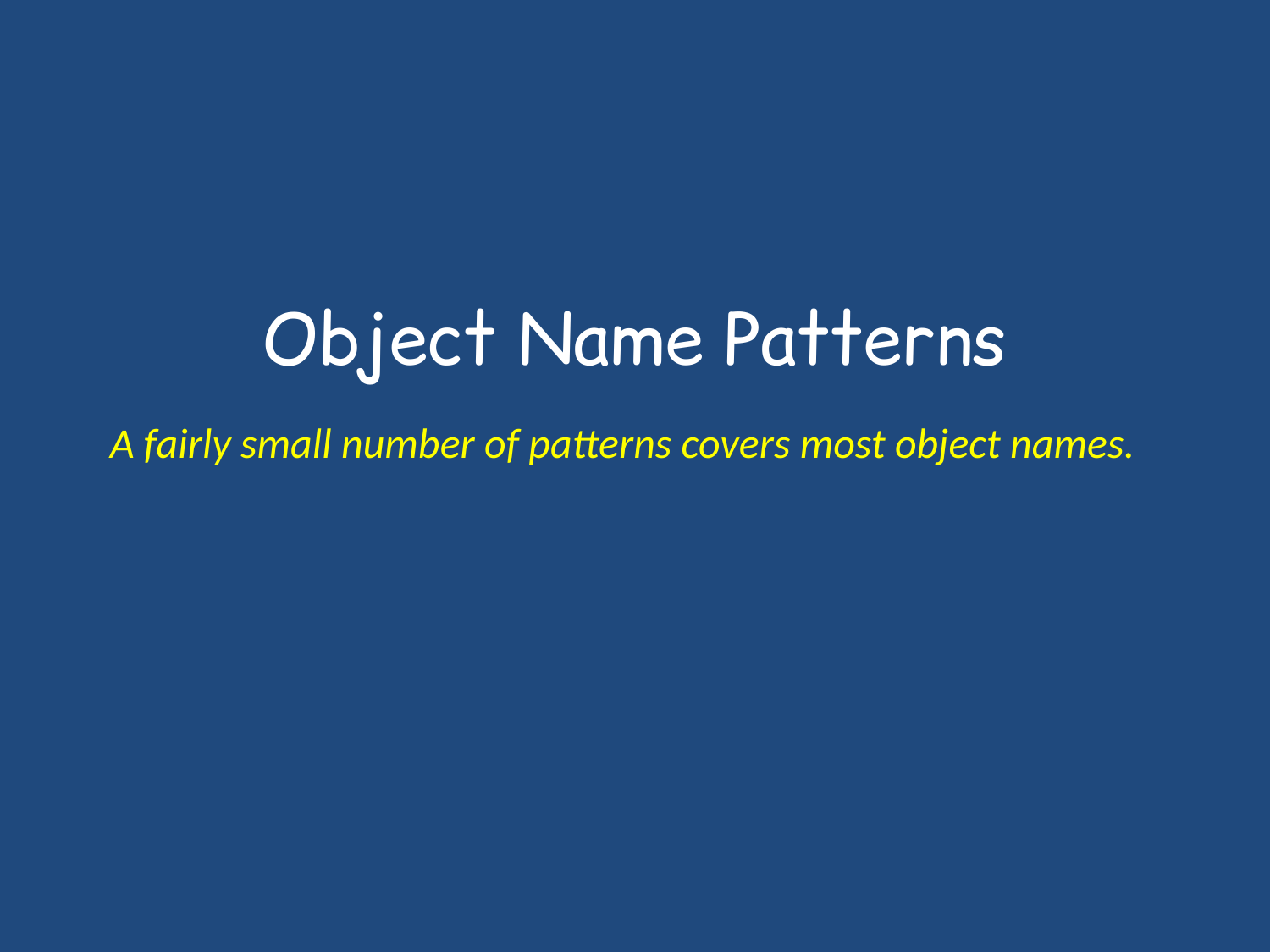

Object Name Patterns
A fairly small number of patterns covers most object names.